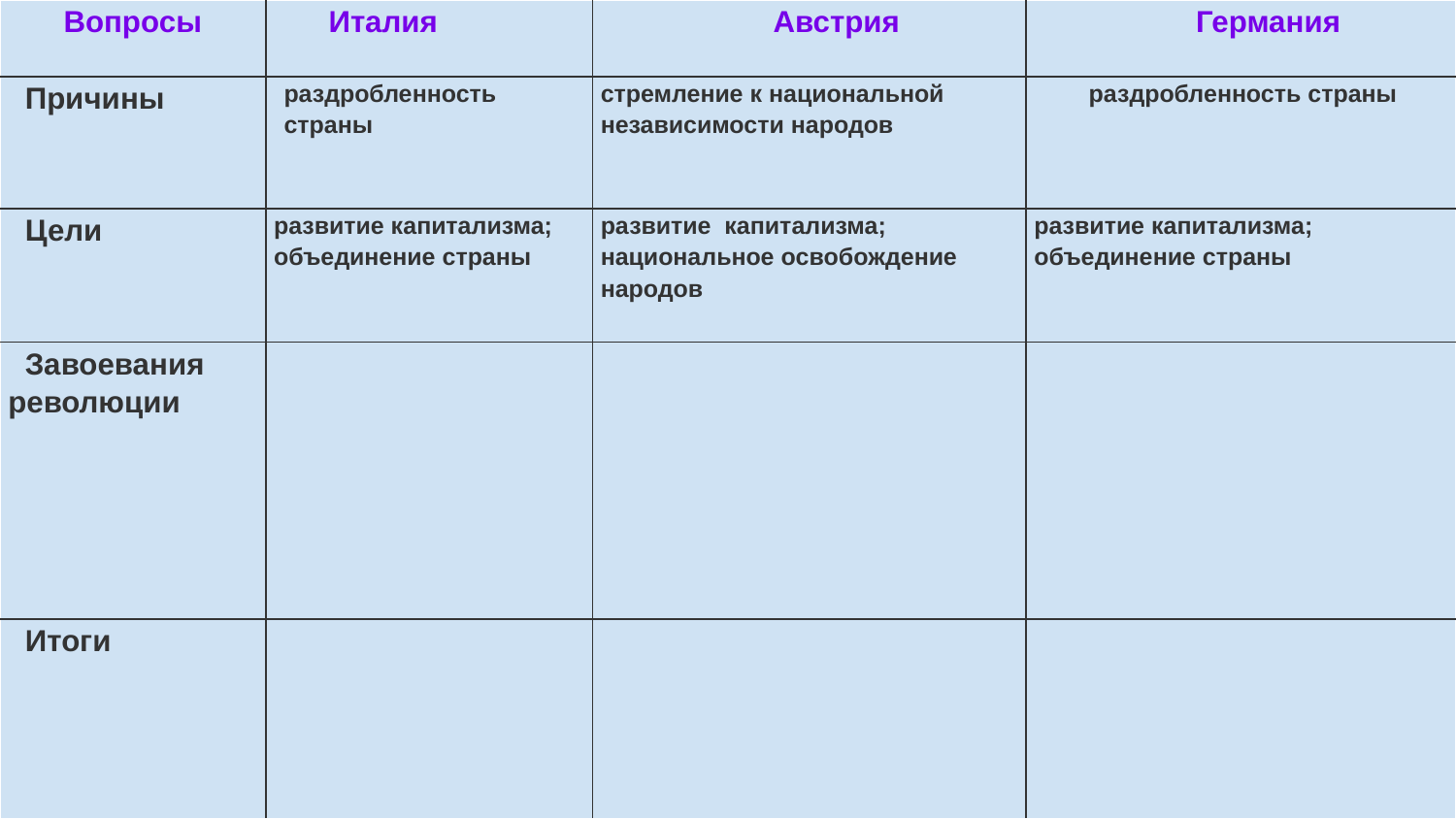

| Вопросы | Италия | Австрия | Германия |
| --- | --- | --- | --- |
| Причины | раздробленность страны | стремление к национальной независимости народов | раздробленность страны |
| Цели | развитие капитализма; объединение страны | развитие капитализма; национальное освобождение народов | развитие капитализма; объединение страны |
| Завоевания революции |  |  |  |
| Итоги |  |  |  |